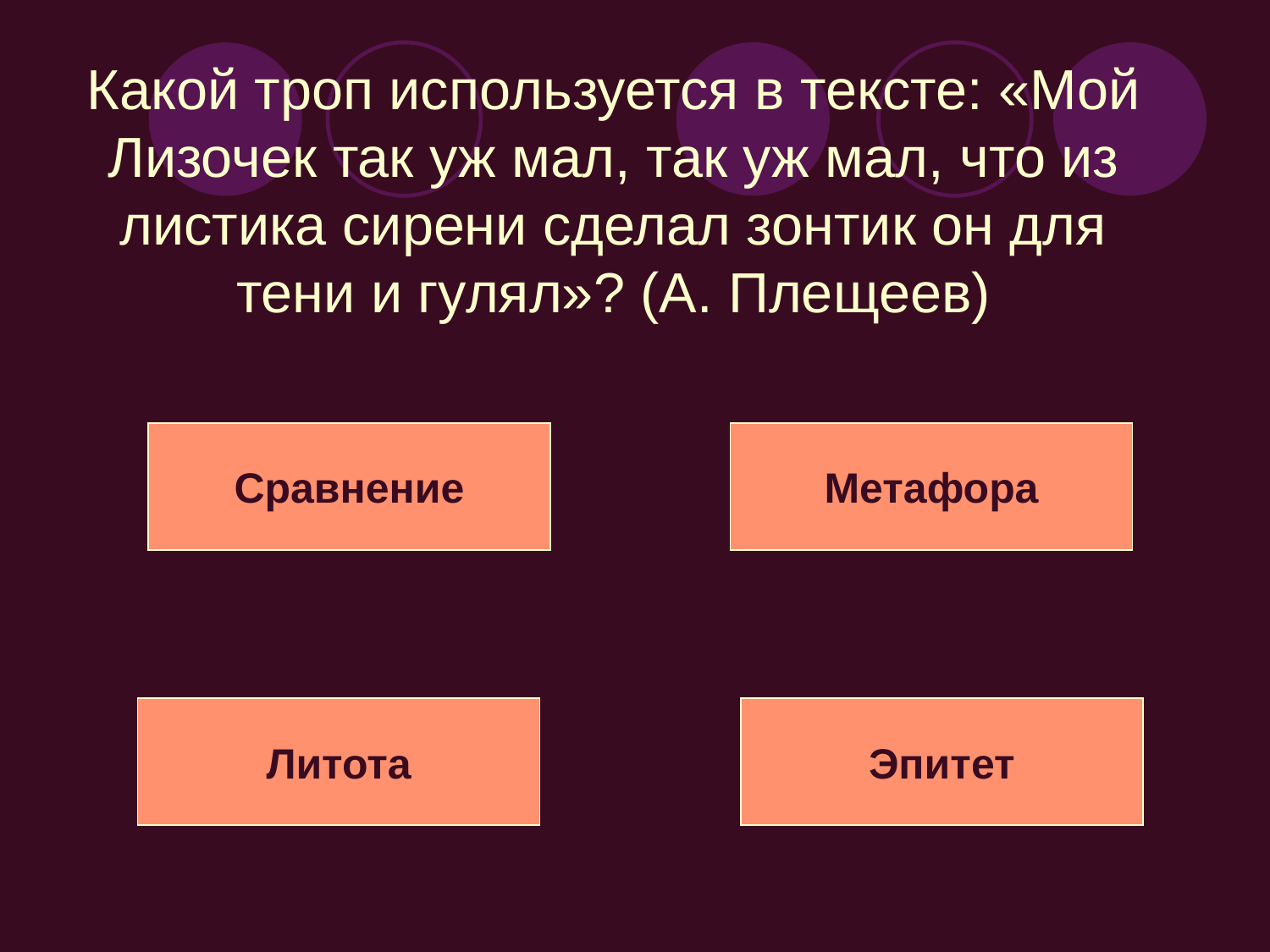

# Какой троп используется в тексте: «Мой Лизочек так уж мал, так уж мал, что из листика сирени сделал зонтик он для тени и гулял»? (А. Плещеев)
Сравнение
Метафора
Литота
Эпитет